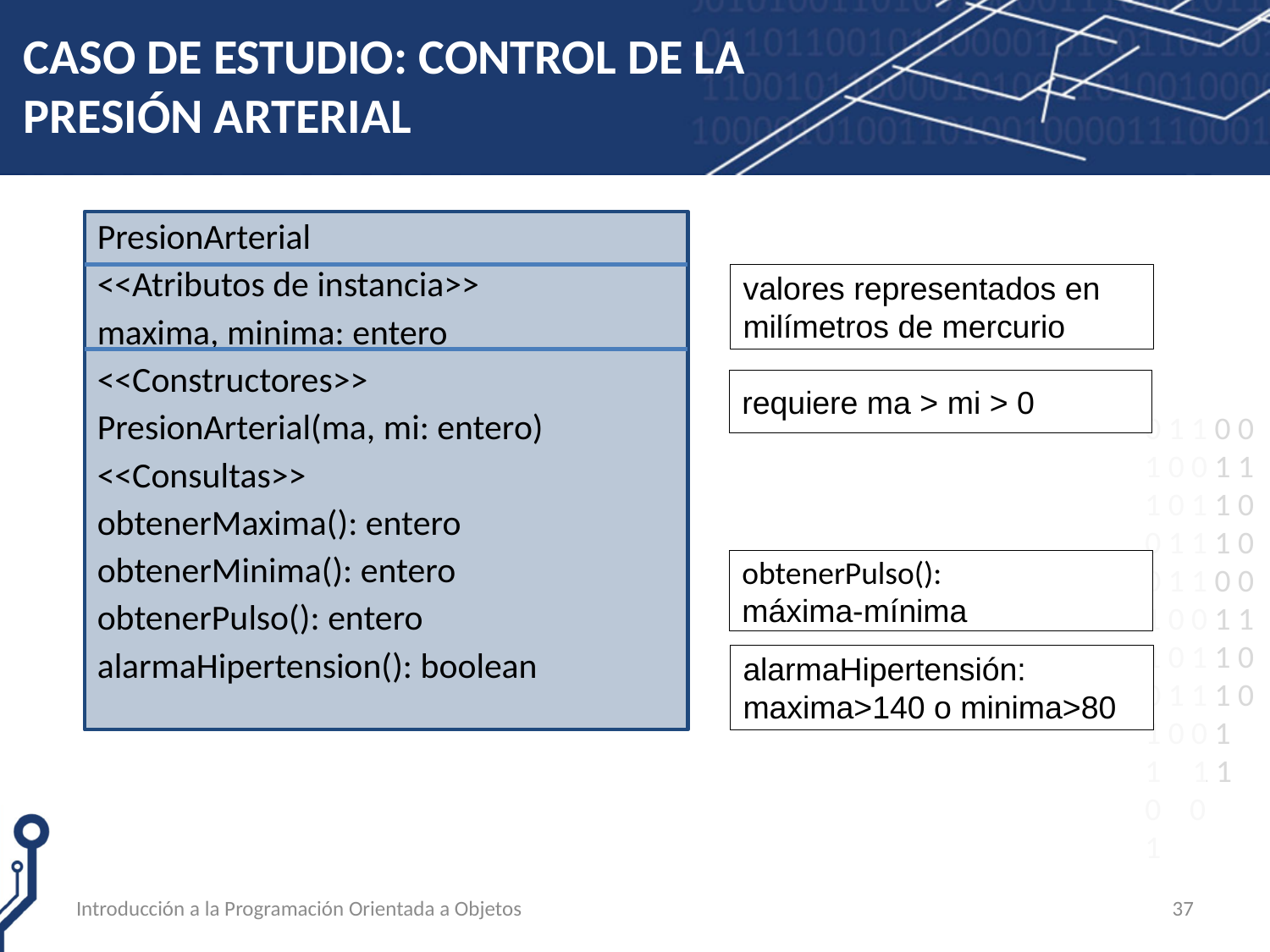

# CASO DE ESTUDIO: CONTROL DE LA PRESIÓN ARTERIAL

PresionArterial
<<Atributos de instancia>>
maxima, minima: entero
<<Constructores>>
PresionArterial(ma, mi: entero)
<<Consultas>>
obtenerMaxima(): entero
obtenerMinima(): entero
obtenerPulso(): entero
alarmaHipertension(): boolean

valores representados en milímetros de mercurio
requiere ma > mi > 0
obtenerPulso():
máxima-mínima
alarmaHipertensión: maxima>140 o minima>80
Introducción a la Programación Orientada a Objetos
37